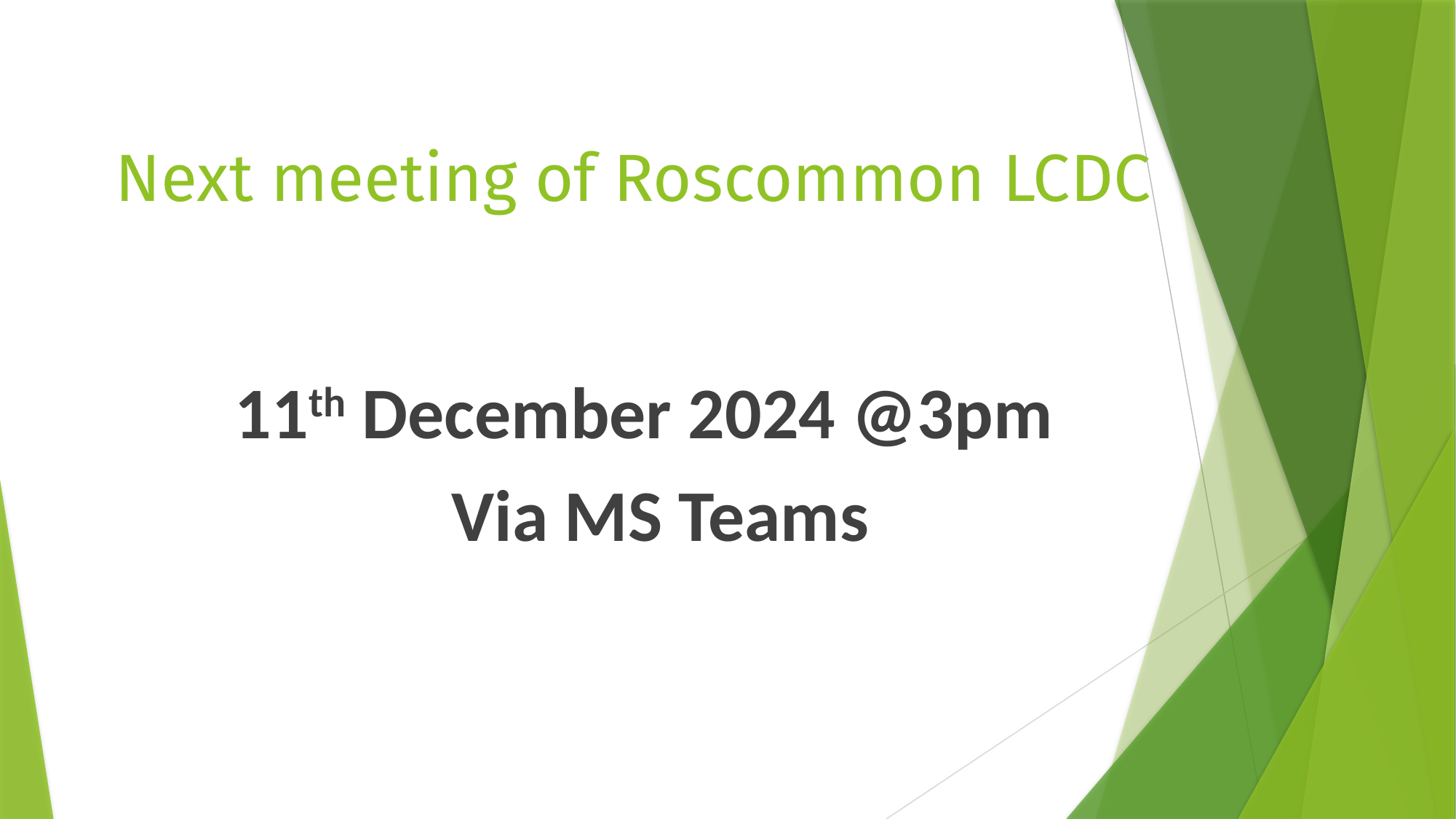

# Next meeting of Roscommon LCDC

11th December 2024 @3pm
Via MS Teams